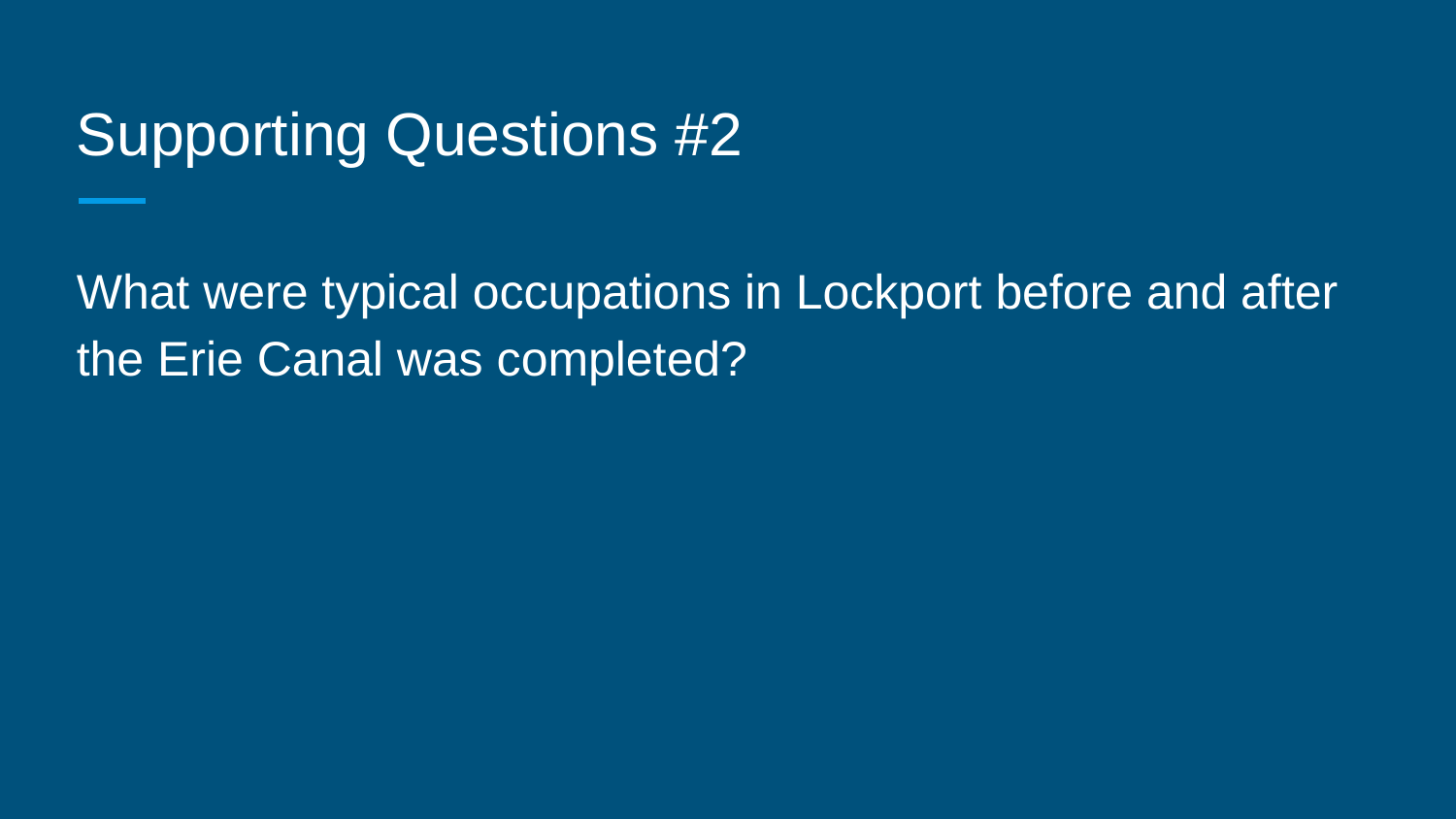

# Supporting Questions #2
What were typical occupations in Lockport before and after the Erie Canal was completed?